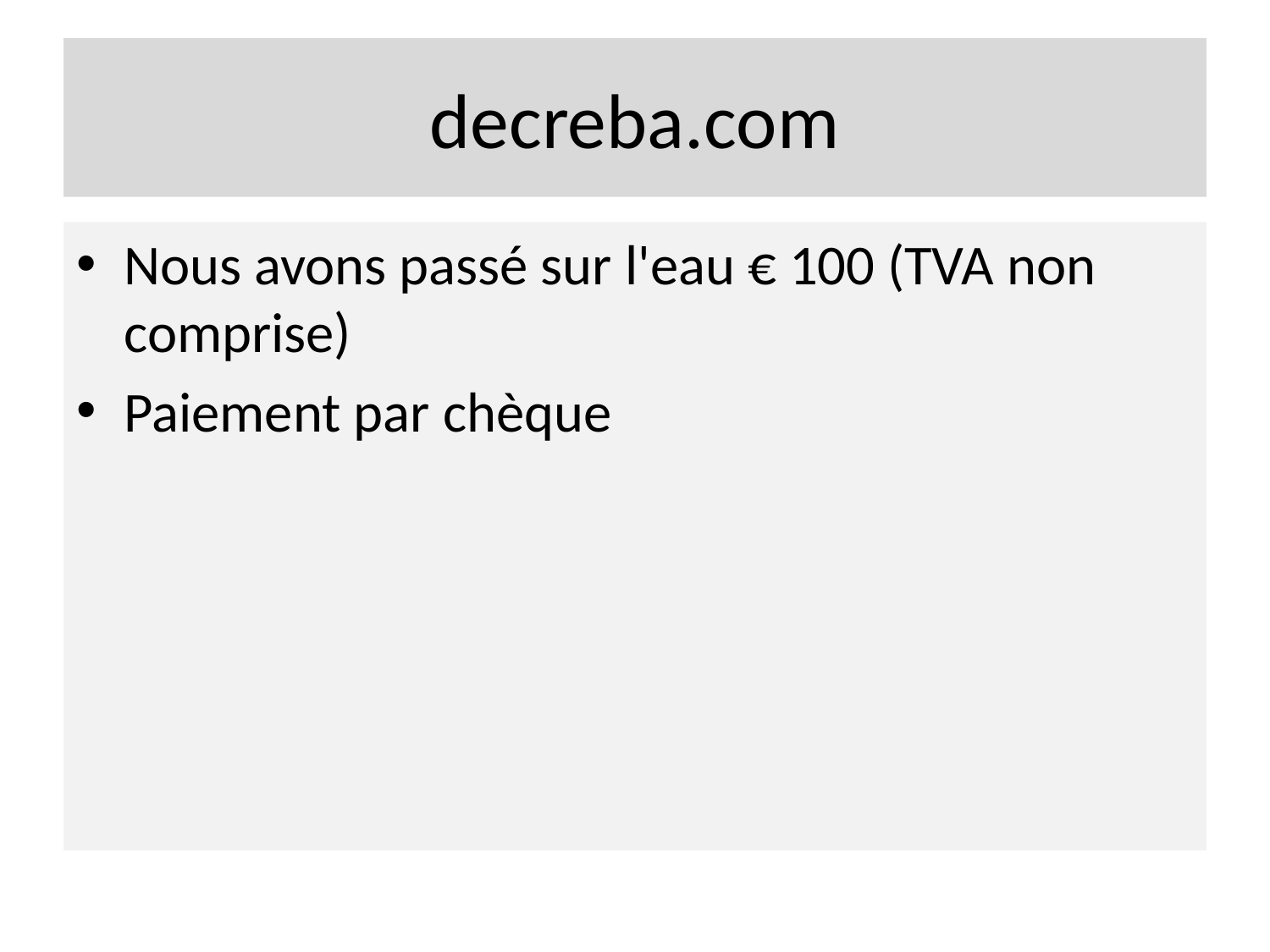

# decreba.com
Nous avons passé sur l'eau € 100 (TVA non comprise)
Paiement par chèque